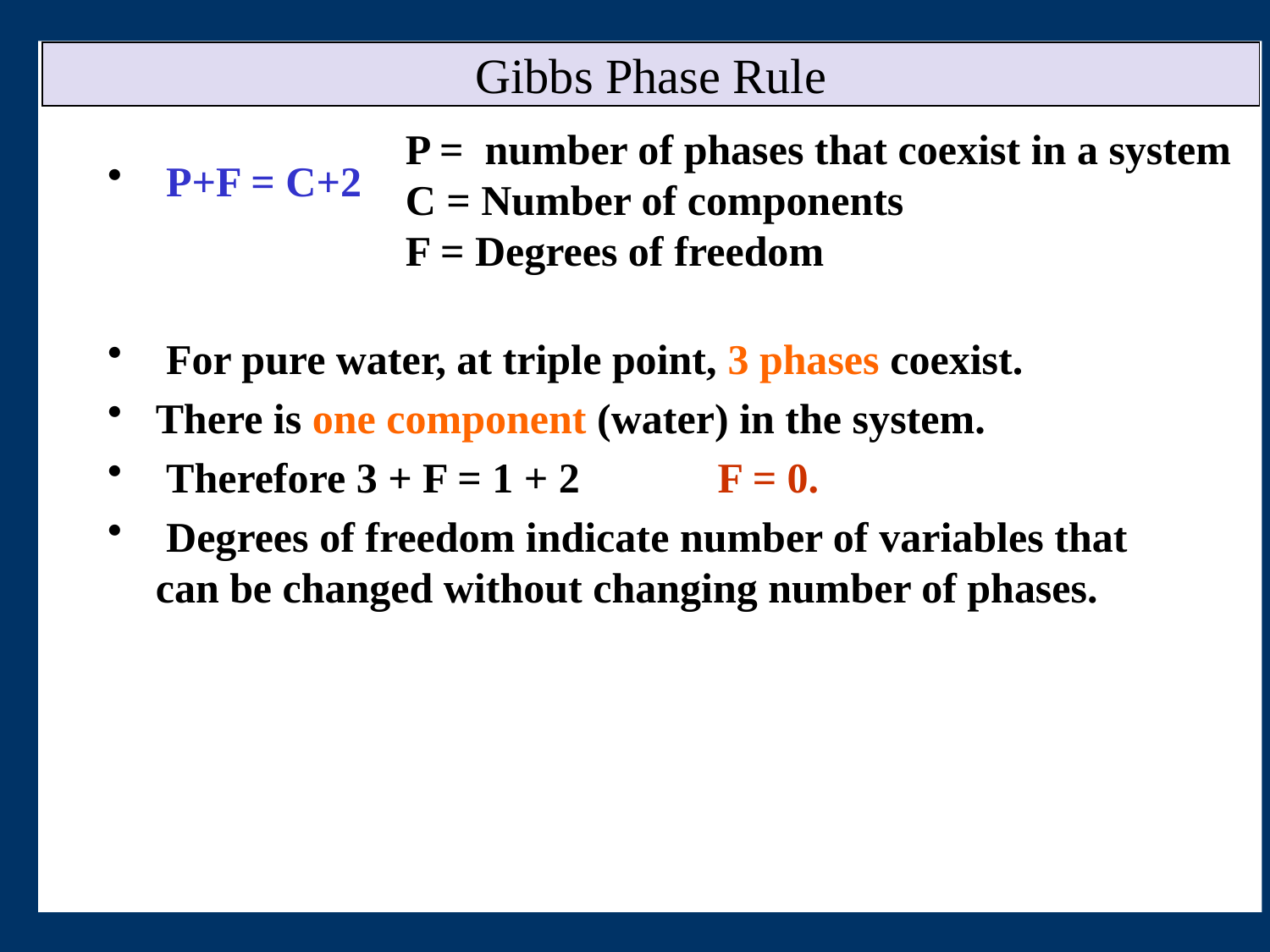

# Gibbs Phase Rule
P =  number of phases that coexist in a system
C = Number of components
F = Degrees of freedom
 P+F = C+2

 For pure water, at triple point, 3 phases coexist.
There is one component (water) in the system.
 Therefore 3 + F = 1 + 2             F = 0.
 Degrees of freedom indicate number of variables that can be changed without changing number of phases.